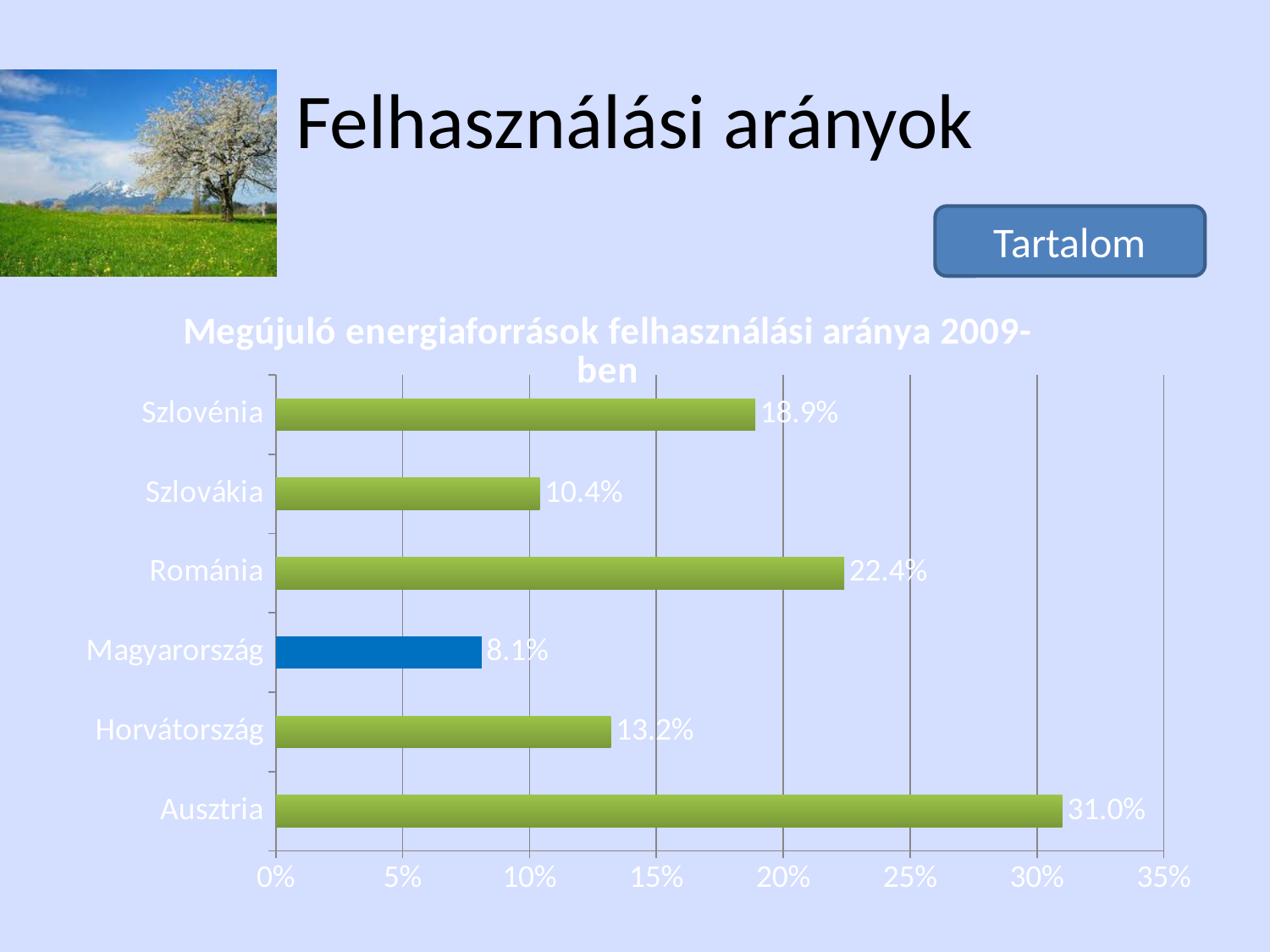

# Felhasználási arányok
Tartalom

### Chart: Megújuló energiaforrások felhasználási aránya 2009-ben

| Category | Sorozat 1 |
|---|---|
| Ausztria | 0.3100000000000002 |
| Horvátország | 0.132 |
| Magyarország | 0.08100000000000004 |
| Románia | 0.22400000000000012 |
| Szlovákia | 0.10400000000000002 |
| Szlovénia | 0.1890000000000001 |